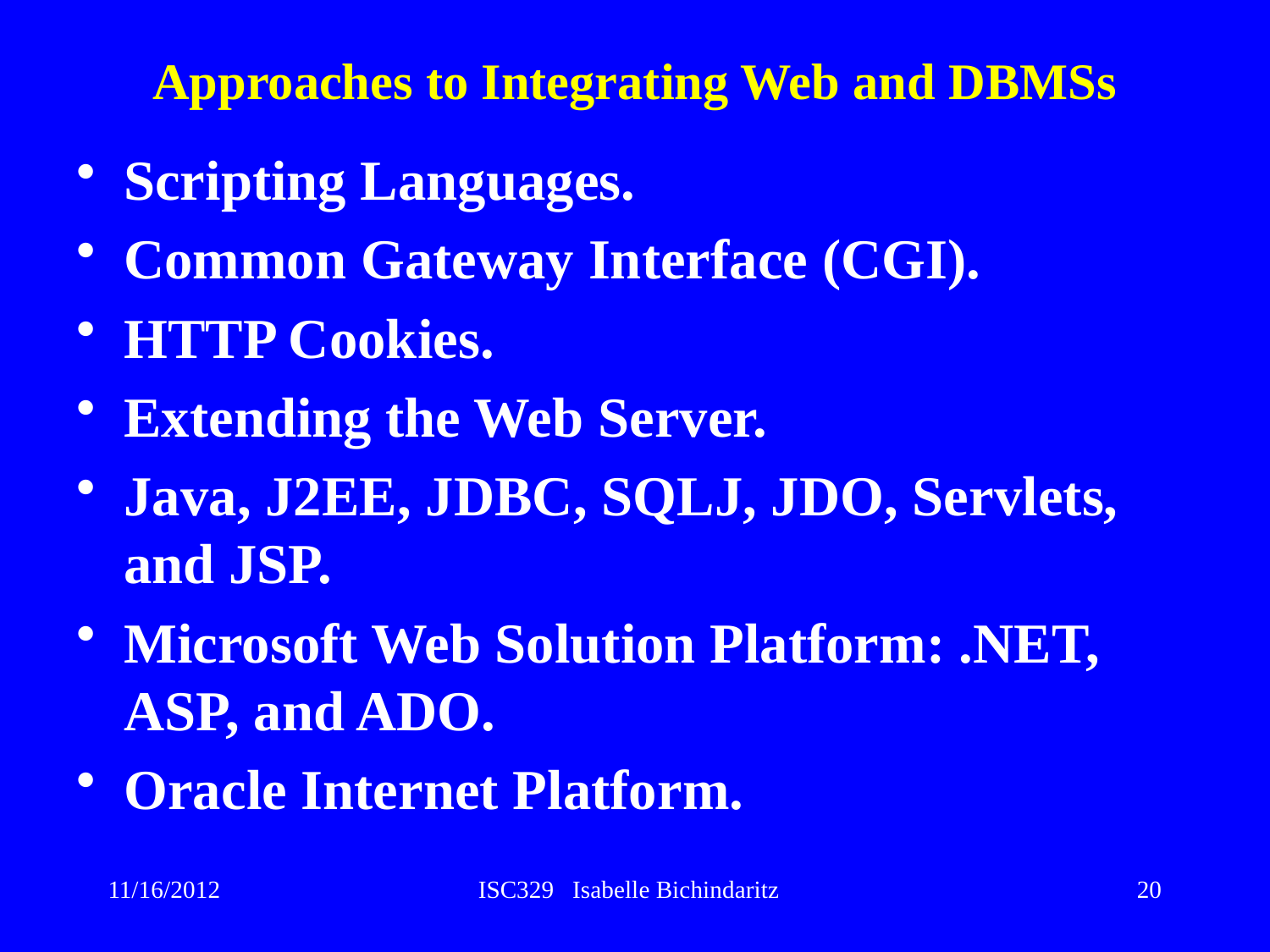

# Approaches to Integrating Web and DBMSs
Scripting Languages.
Common Gateway Interface (CGI).
HTTP Cookies.
Extending the Web Server.
Java, J2EE, JDBC, SQLJ, JDO, Servlets, and JSP.
Microsoft Web Solution Platform: .NET, ASP, and ADO.
Oracle Internet Platform.
20
11/16/2012
ISC329   Isabelle Bichindaritz